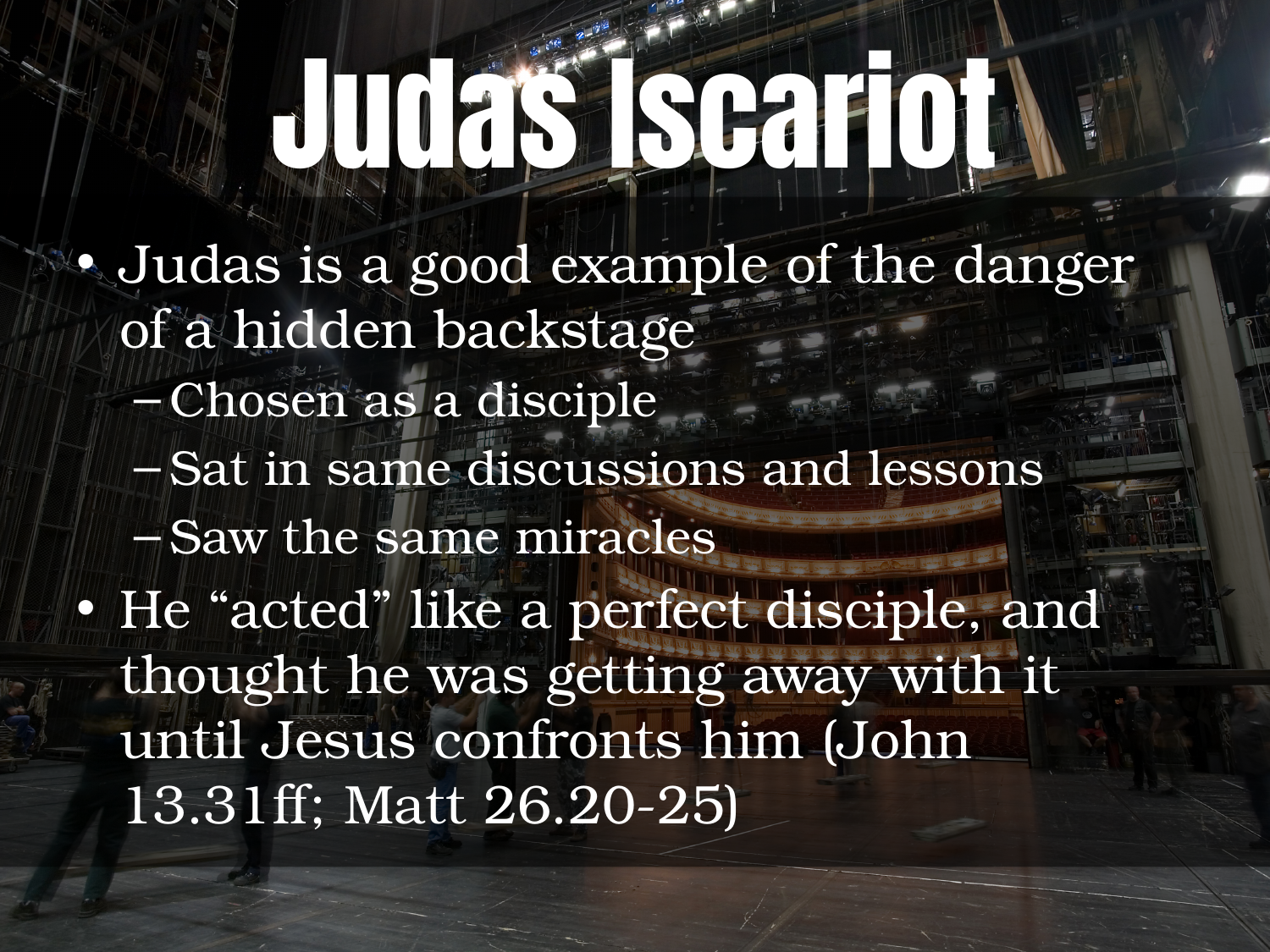

# Judas Iscariot
Judas is a good example of the danger of a hidden backstage
Chosen as a disciple
Sat in same discussions and lessons
Saw the same miracles
He “acted” like a perfect disciple, and thought he was getting away with it until Jesus confronts him (John 13.31ff; Matt 26.20-25)